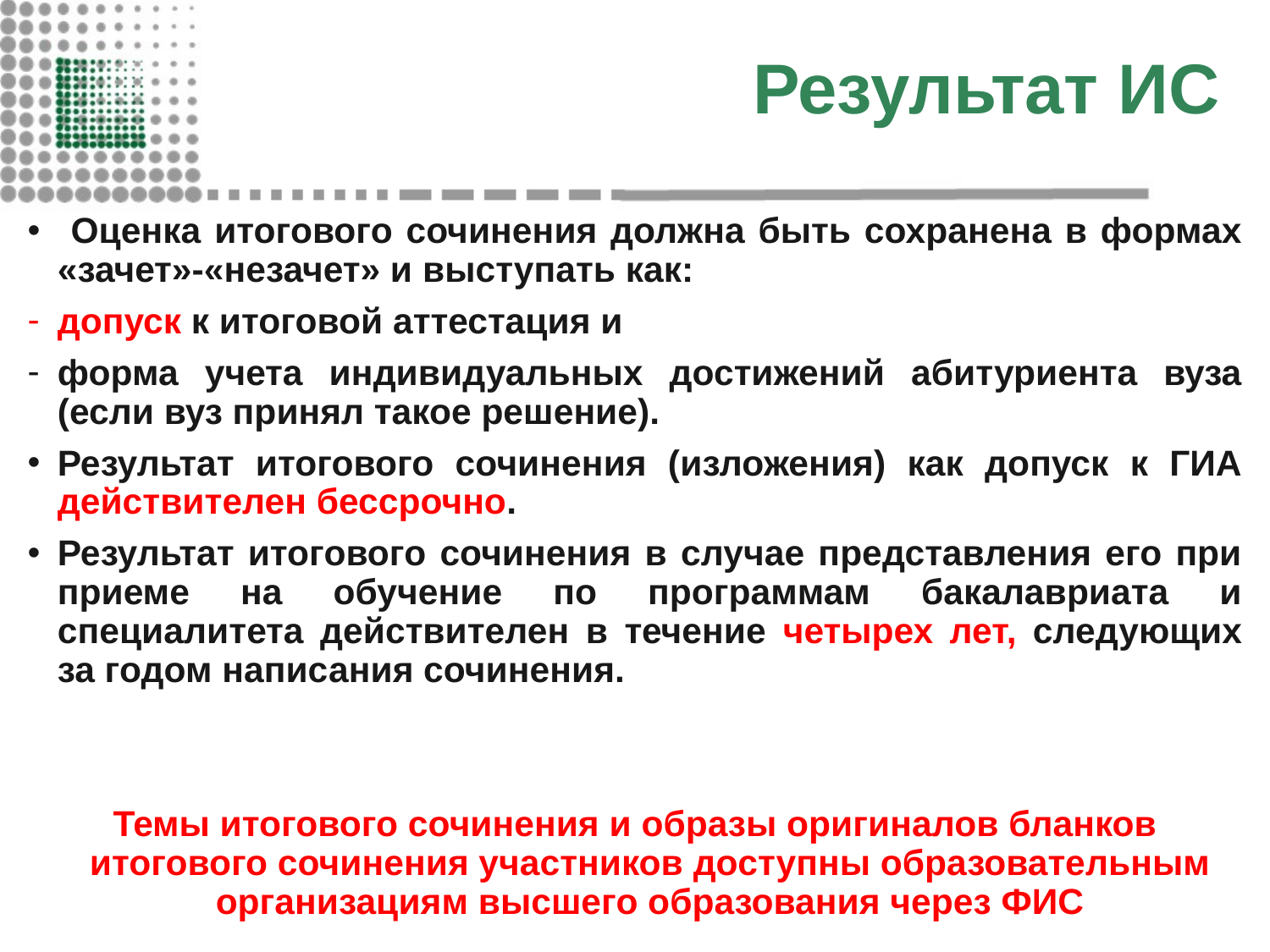

# Результат ИС
 Оценка итогового сочинения должна быть сохранена в формах «зачет»-«незачет» и выступать как:
допуск к итоговой аттестация и
форма учета индивидуальных достижений абитуриента вуза (если вуз принял такое решение).
Результат итогового сочинения (изложения) как допуск к ГИА действителен бессрочно.
Результат итогового сочинения в случае представления его при приеме на обучение по программам бакалавриата и специалитета действителен в течение четырех лет, следующих за годом написания сочинения.

Темы итогового сочинения и образы оригиналов бланков итогового сочинения участников доступны образовательным организациям высшего образования через ФИС